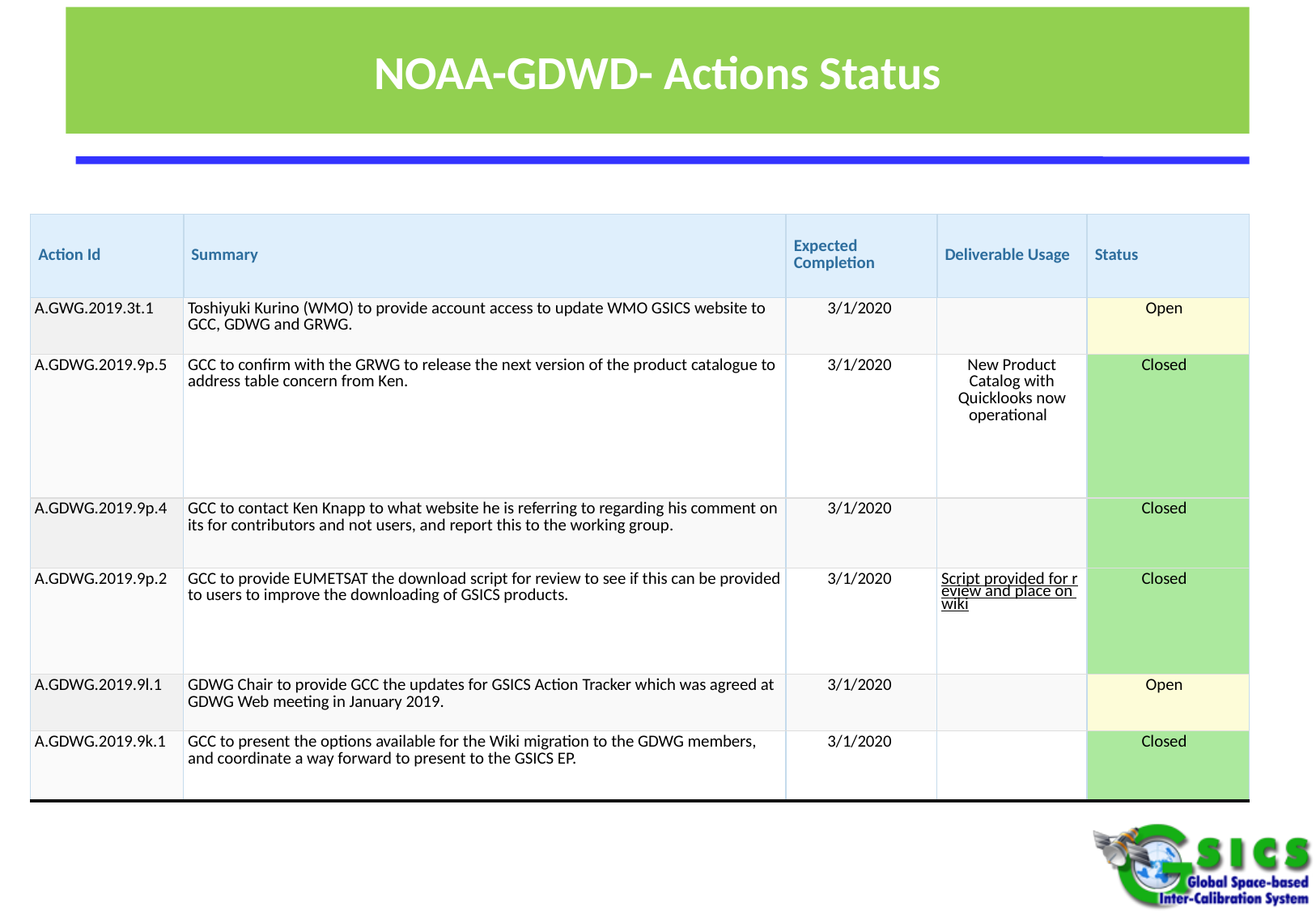

# NOAA-GDWD- Actions Status
Show  entries
Search:

| Action Id | Summary | Expected Completion | Deliverable Usage | Status |
| --- | --- | --- | --- | --- |
| A.GWG.2019.3t.1 | Toshiyuki Kurino (WMO) to provide account access to update WMO GSICS website to GCC, GDWG and GRWG. | 3/1/2020 |  | Open |
| A.GDWG.2019.9p.5 | GCC to confirm with the GRWG to release the next version of the product catalogue to address table concern from Ken. | 3/1/2020 | New Product Catalog with Quicklooks now operational | Closed |
| A.GDWG.2019.9p.4 | GCC to contact Ken Knapp to what website he is referring to regarding his comment on its for contributors and not users, and report this to the working group. | 3/1/2020 |  | Closed |
| A.GDWG.2019.9p.2 | GCC to provide EUMETSAT the download script for review to see if this can be provided to users to improve the downloading of GSICS products. | 3/1/2020 | Script provided for review and place on wiki | Closed |
| A.GDWG.2019.9l.1 | GDWG Chair to provide GCC the updates for GSICS Action Tracker which was agreed at GDWG Web meeting in January 2019. | 3/1/2020 |  | Open |
| A.GDWG.2019.9k.1 | GCC to present the options available for the Wiki migration to the GDWG members, and coordinate a way forward to present to the GSICS EP. | 3/1/2020 |  | Closed |
| Action Id | Summary | Expected Completion | Deliverable Usage | Status |
| --- | --- | --- | --- | --- |
| A.GWG.2019.3t.1 | Toshiyuki Kurino (WMO) to provide account access to update WMO GSICS website to GCC, GDWG and GRWG. | 3/1/2020 |  | Open |
| A.GDWG.2019.9p.5 | GCC to confirm with the GRWG to release the next version of the product catalogue to address table concern from Ken. | 3/1/2020 | New Product Catalog with Quicklooks now operational | Closed |
| A.GDWG.2019.9p.4 | GCC to contact Ken Knapp to what website he is referring to regarding his comment on its for contributors and not users, and report this to the working group. | 3/1/2020 |  | Closed |
| A.GDWG.2019.9p.2 | GCC to provide EUMETSAT the download script for review to see if this can be provided to users to improve the downloading of GSICS products. | 3/1/2020 | Script provided for review and place on wiki | Closed |
| A.GDWG.2019.9l.1 | GDWG Chair to provide GCC the updates for GSICS Action Tracker which was agreed at GDWG Web meeting in January 2019. | 3/1/2020 |  | Open |
| A.GDWG.2019.9k.1 | GCC to present the options available for the Wiki migration to the GDWG members, and coordinate a way forward to present to the GSICS EP. | 3/1/2020 |  | Closed |